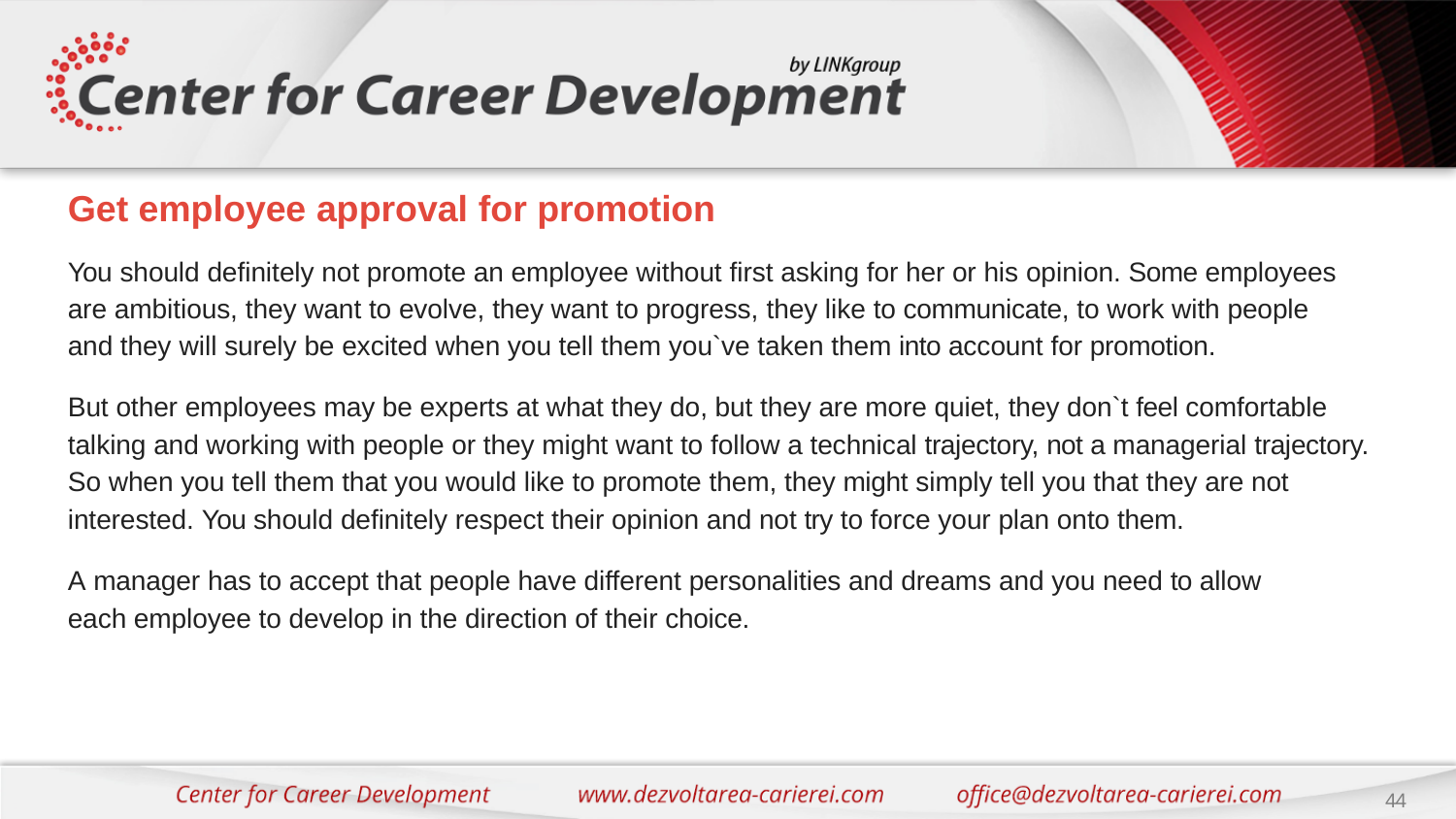

# Get employee approval for promotion
You should definitely not promote an employee without first asking for her or his opinion. Some employees are ambitious, they want to evolve, they want to progress, they like to communicate, to work with people and they will surely be excited when you tell them you`ve taken them into account for promotion.
But other employees may be experts at what they do, but they are more quiet, they don`t feel comfortable talking and working with people or they might want to follow a technical trajectory, not a managerial trajectory. So when you tell them that you would like to promote them, they might simply tell you that they are not interested. You should definitely respect their opinion and not try to force your plan onto them.
A manager has to accept that people have different personalities and dreams and you need to allow each employee to develop in the direction of their choice.
44